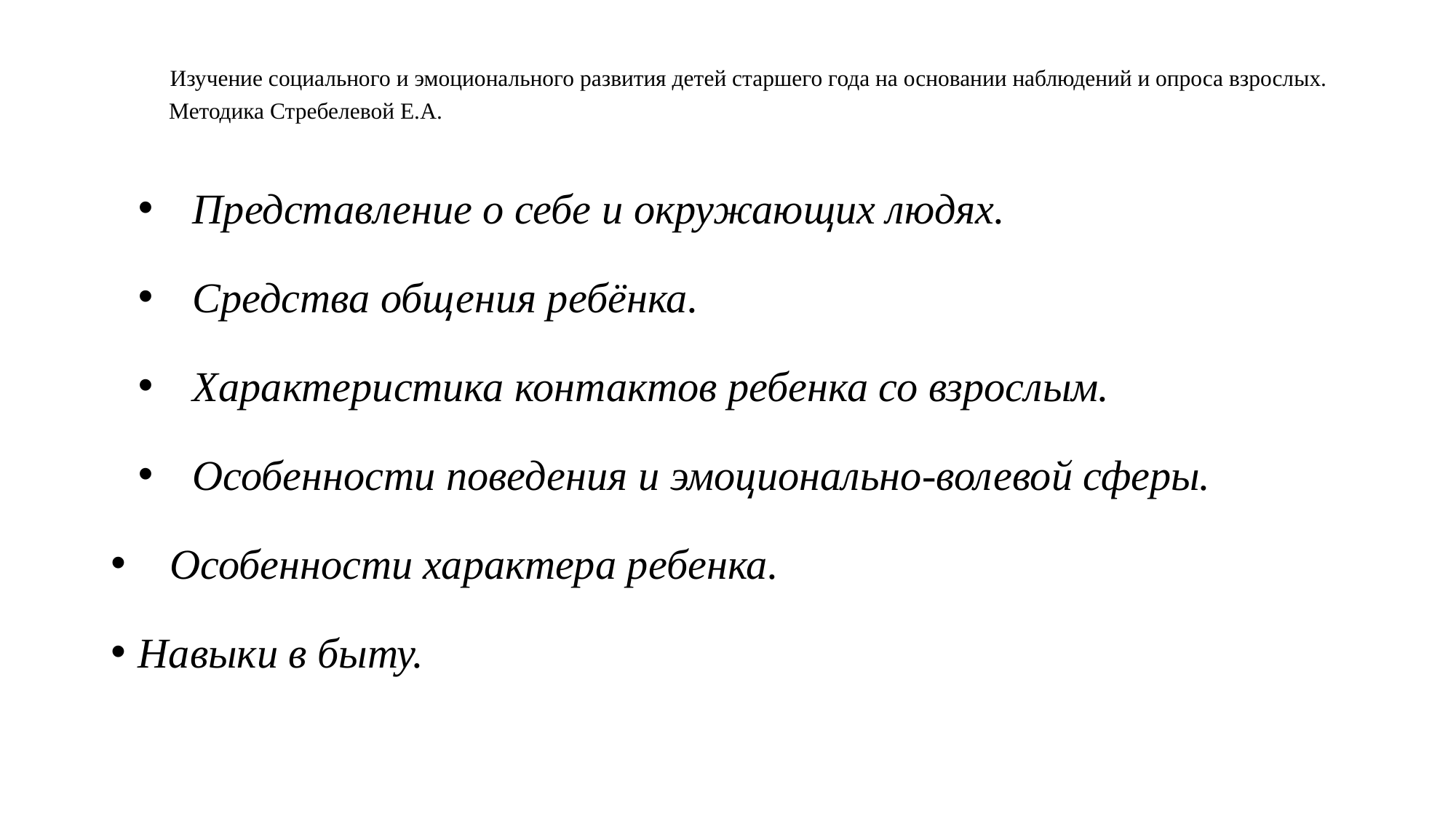

# Изучение социального и эмоционального развития детей старшего года на основании наблюдений и опроса взрослых. Методика Стребелевой Е.А.
Представление о себе и окружающих людях.
Средства общения ребёнка.
Характеристика контактов ребенка со взрослым.
Особенности поведения и эмоционально-волевой сферы.
   Особенности характера ребенка.
Навыки в быту.